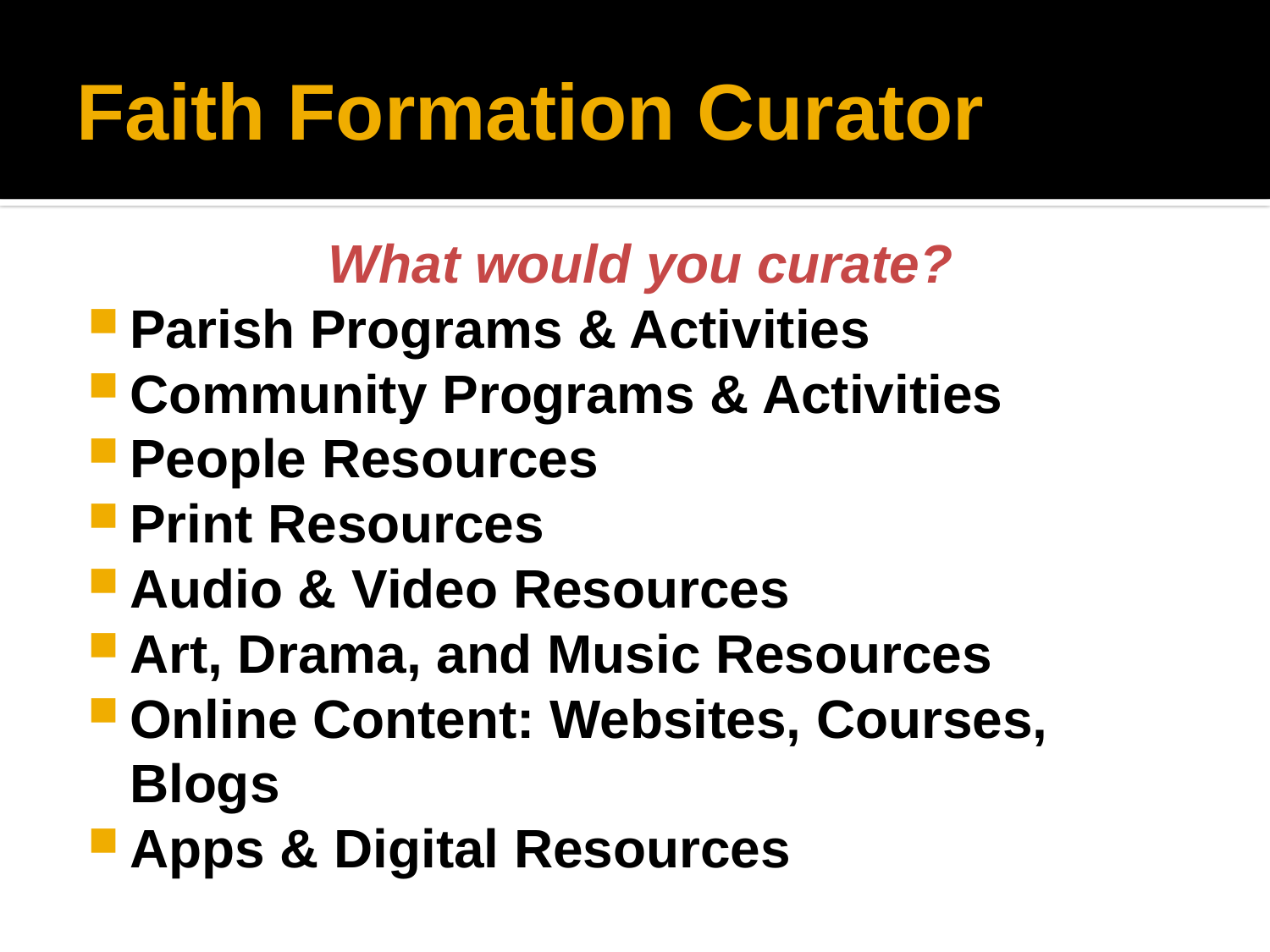

# Faith Formation Curator
What would you curate?
Parish Programs & Activities
Community Programs & Activities
People Resources
Print Resources
Audio & Video Resources
Art, Drama, and Music Resources
Online Content: Websites, Courses, Blogs
Apps & Digital Resources